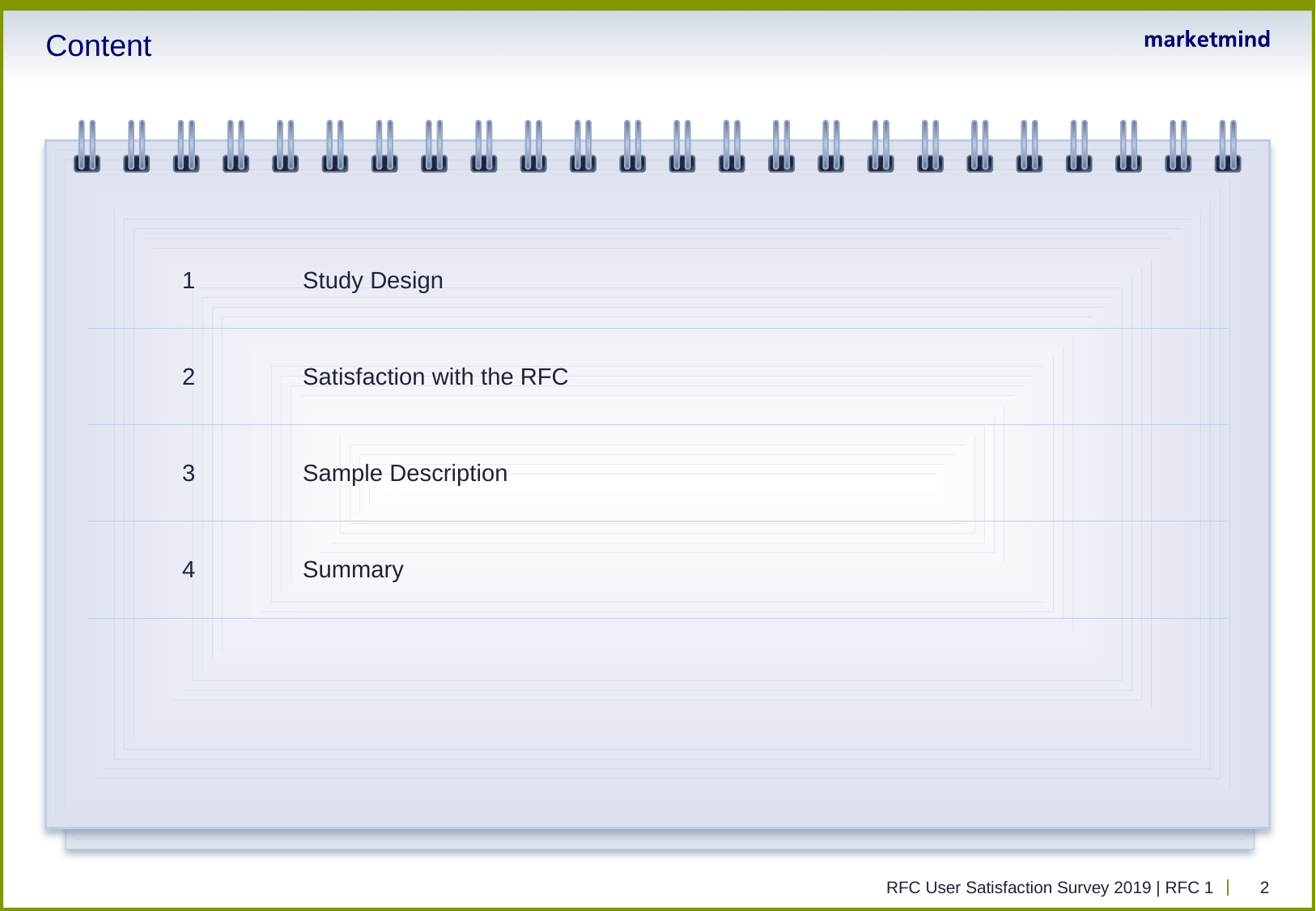

# Content

| 1 | Study Design |  |
| --- | --- | --- |
| 2 | Satisfaction with the RFC |  |
| 3 | Sample Description |  |
| 4 | Summary |  |
RFC User Satisfaction Survey 2019 | RFC 1
2